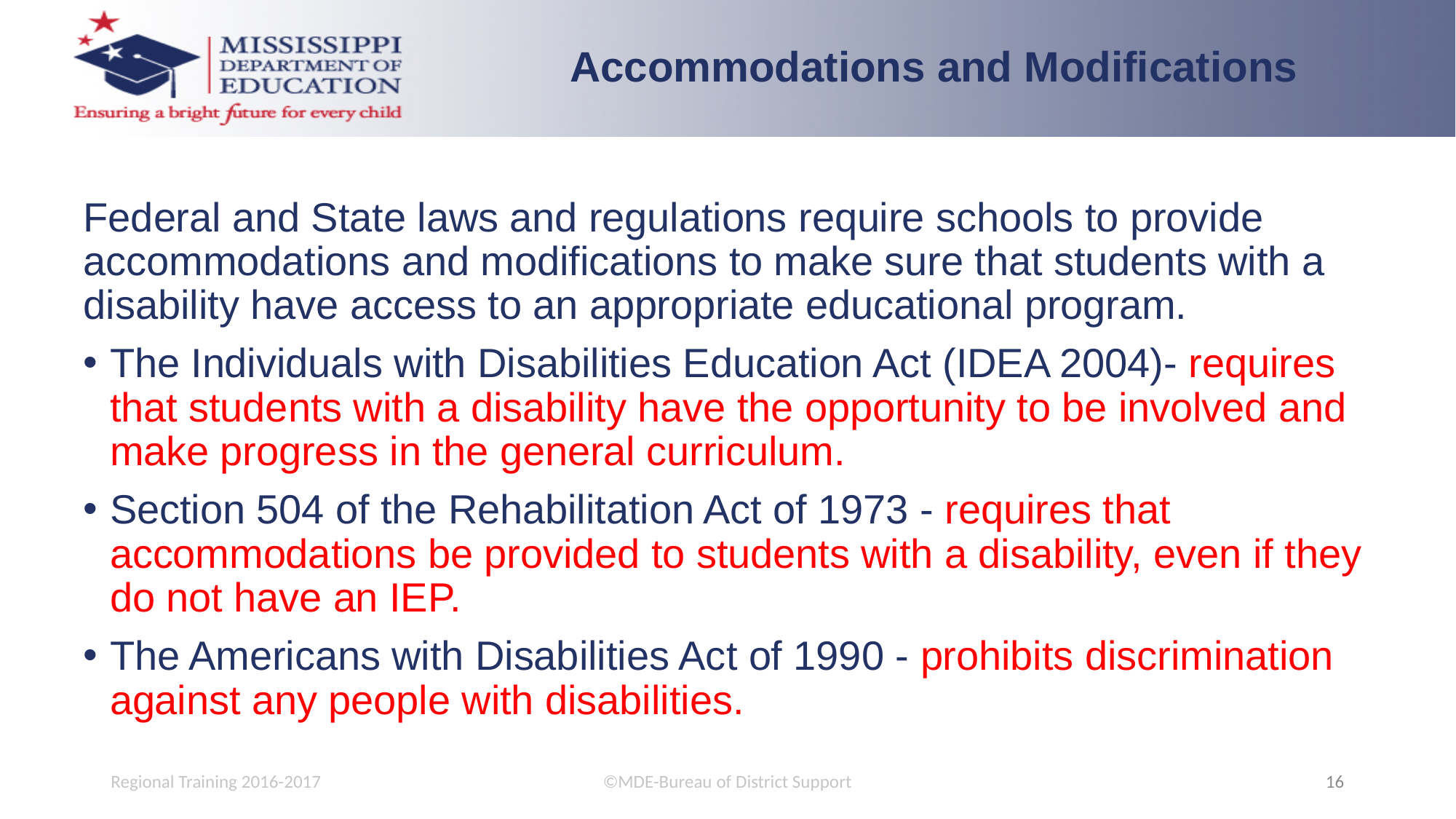

Accommodations and Modifications
Federal and State laws and regulations require schools to provide accommodations and modifications to make sure that students with a disability have access to an appropriate educational program.
The Individuals with Disabilities Education Act (IDEA 2004)- requires that students with a disability have the opportunity to be involved and make progress in the general curriculum.
Section 504 of the Rehabilitation Act of 1973 - requires that accommodations be provided to students with a disability, even if they do not have an IEP.
The Americans with Disabilities Act of 1990 - prohibits discrimination against any people with disabilities.
Regional Training 2016-2017
©MDE-Bureau of District Support
16